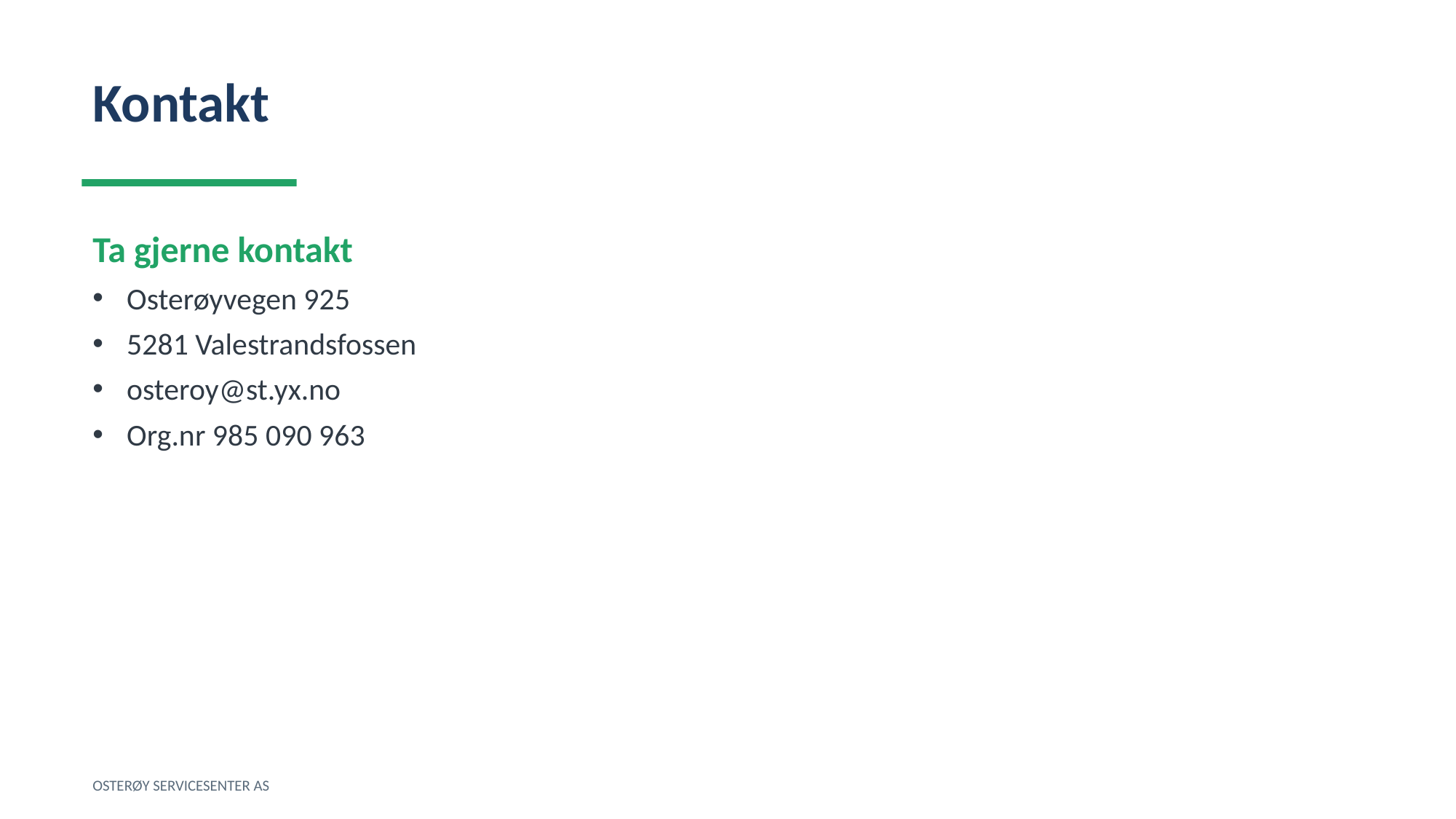

Kontakt

Ta gjerne kontakt
Osterøyvegen 925
5281 Valestrandsfossen
osteroy@st.yx.no
Org.nr 985 090 963
OSTERØY SERVICESENTER AS